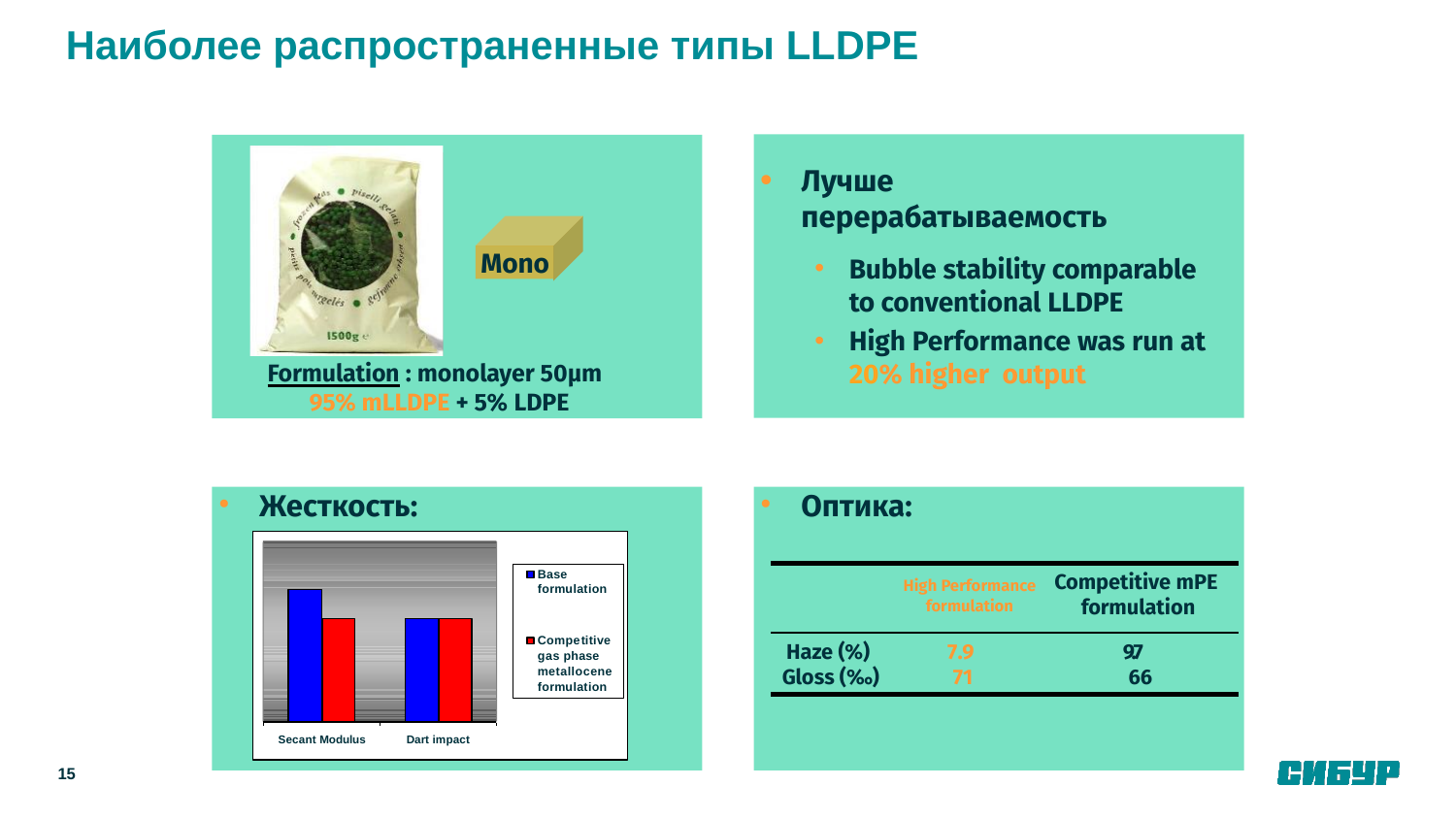

# Наиболее распространенные типы LLDPE

Лучше перерабатываемость

Mono
Bubble stability comparable  to conventional LLDPE
High Performance was run at 20% higher  output
Formulation : monolayer 50µm  95% mLLDPE + 5% LDPE
Жесткость:
Оптика:

Base formulation
Competitive mPE  formulation
High Performance
formulation
Competitive
Haze (%)
7.9
9.7

gas phase
Gloss (‰)	71	66
metallocene
formulation
Secant Modulus
Dart impact
15